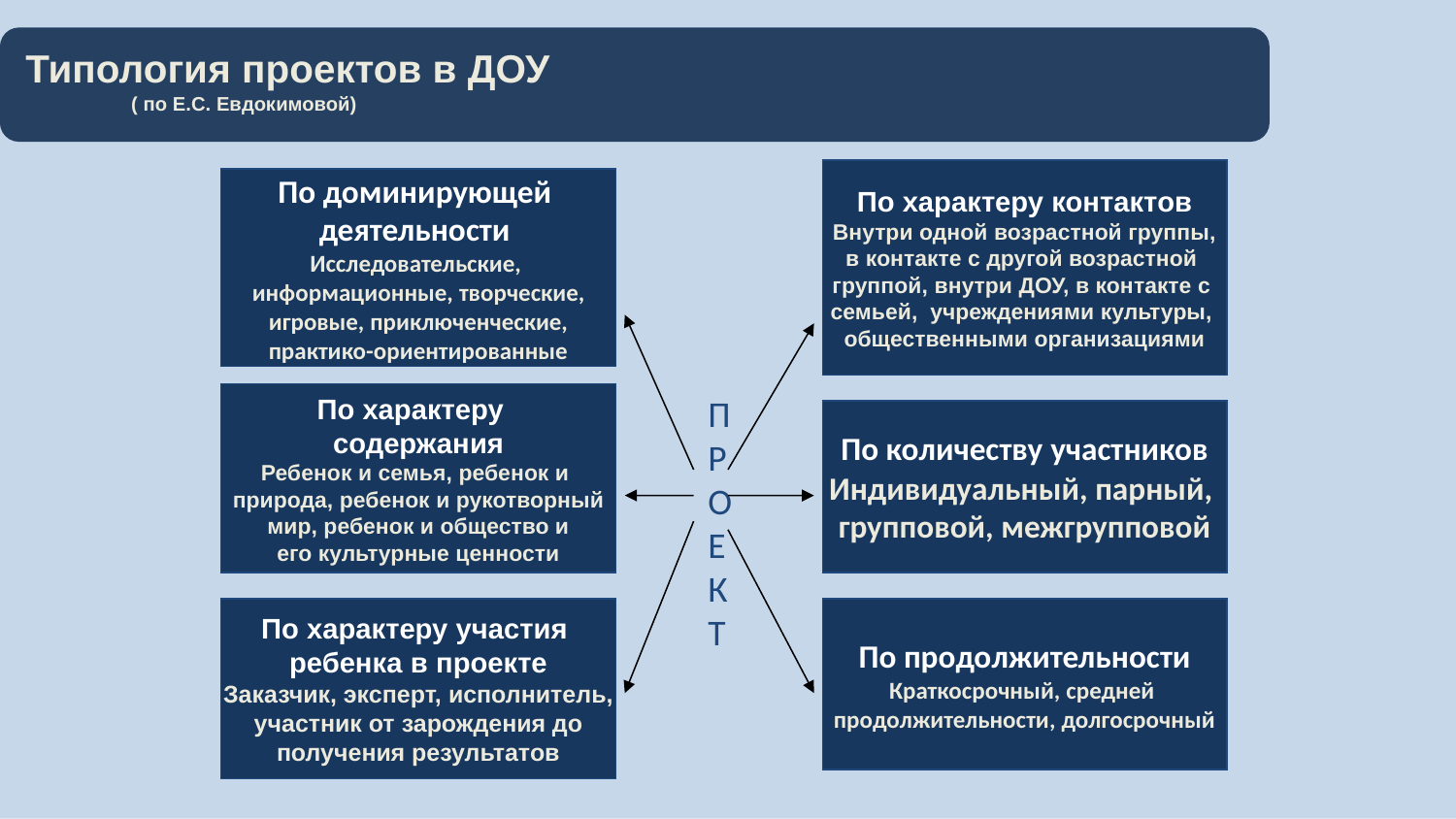

# Типология проектов в ДОУ ( по Е.С. Евдокимовой)
По характеру контактов
Внутри одной возрастной группы,
в контакте с другой возрастной
группой, внутри ДОУ, в контакте с
семьей,  учреждениями культуры,
общественными организациями
По доминирующей
деятельности
Исследовательские,
информационные, творческие,
игровые, приключенческие,
практико-ориентированные

По характеру
содержания
Ребенок и семья, ребенок и
природа, ребенок и рукотворный
 мир, ребенок и общество и
его культурные ценности
П
Р
О
Е
К
Т
По количеству участников
Индивидуальный, парный,
групповой, межгрупповой

По характеру участия
ребенка в проекте
Заказчик, эксперт, исполнитель,
участник от зарождения до
получения результатов
По продолжительности
Краткосрочный, средней
продолжительности, долгосрочный